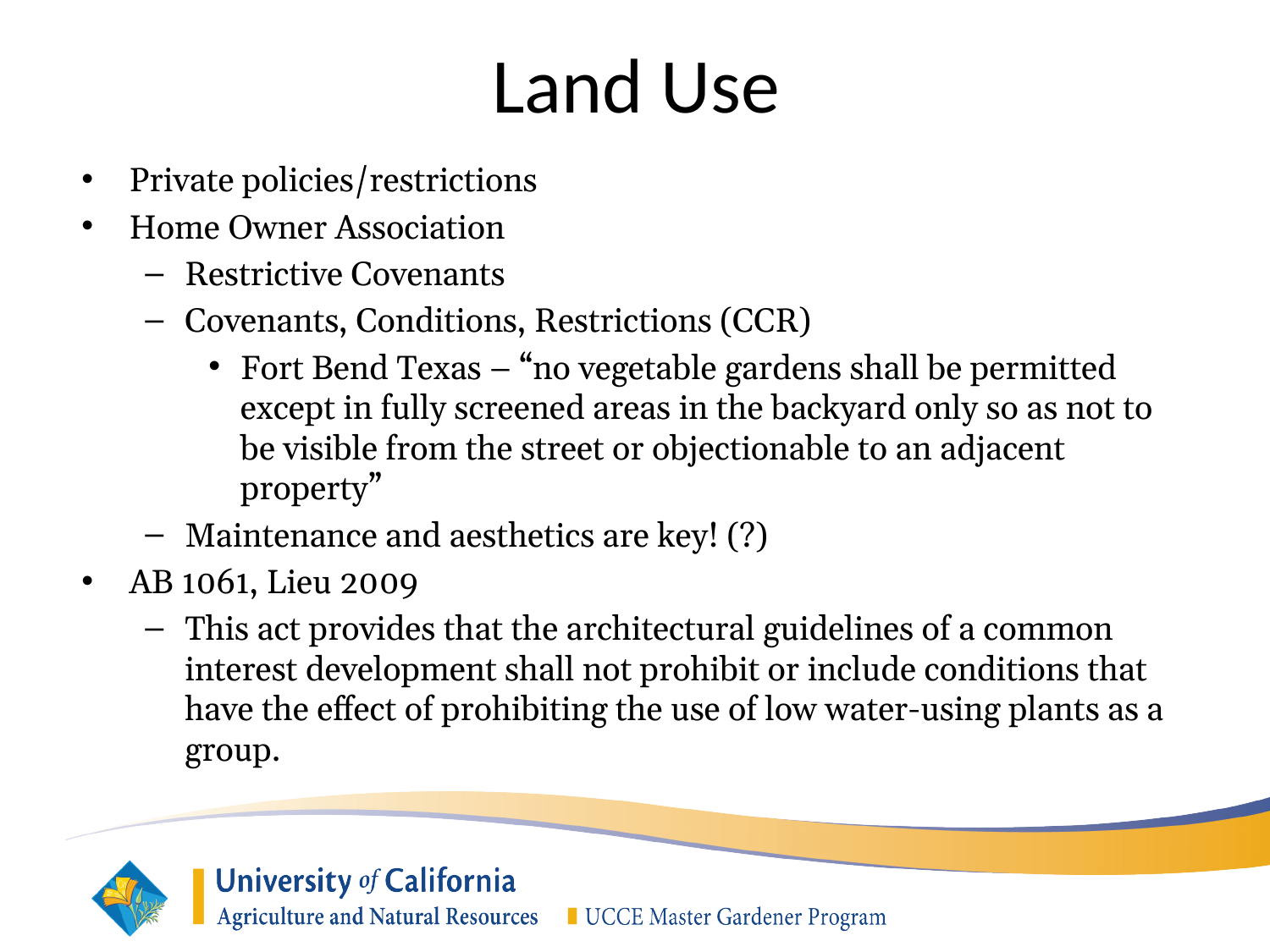

Land Use
Private policies/restrictions
Home Owner Association
Restrictive Covenants
Covenants, Conditions, Restrictions (CCR)
Fort Bend Texas – “no vegetable gardens shall be permitted except in fully screened areas in the backyard only so as not to be visible from the street or objectionable to an adjacent property”
Maintenance and aesthetics are key! (?)
AB 1061, Lieu 2009
This act provides that the architectural guidelines of a common interest development shall not prohibit or include conditions that have the effect of prohibiting the use of low water-using plants as a group.